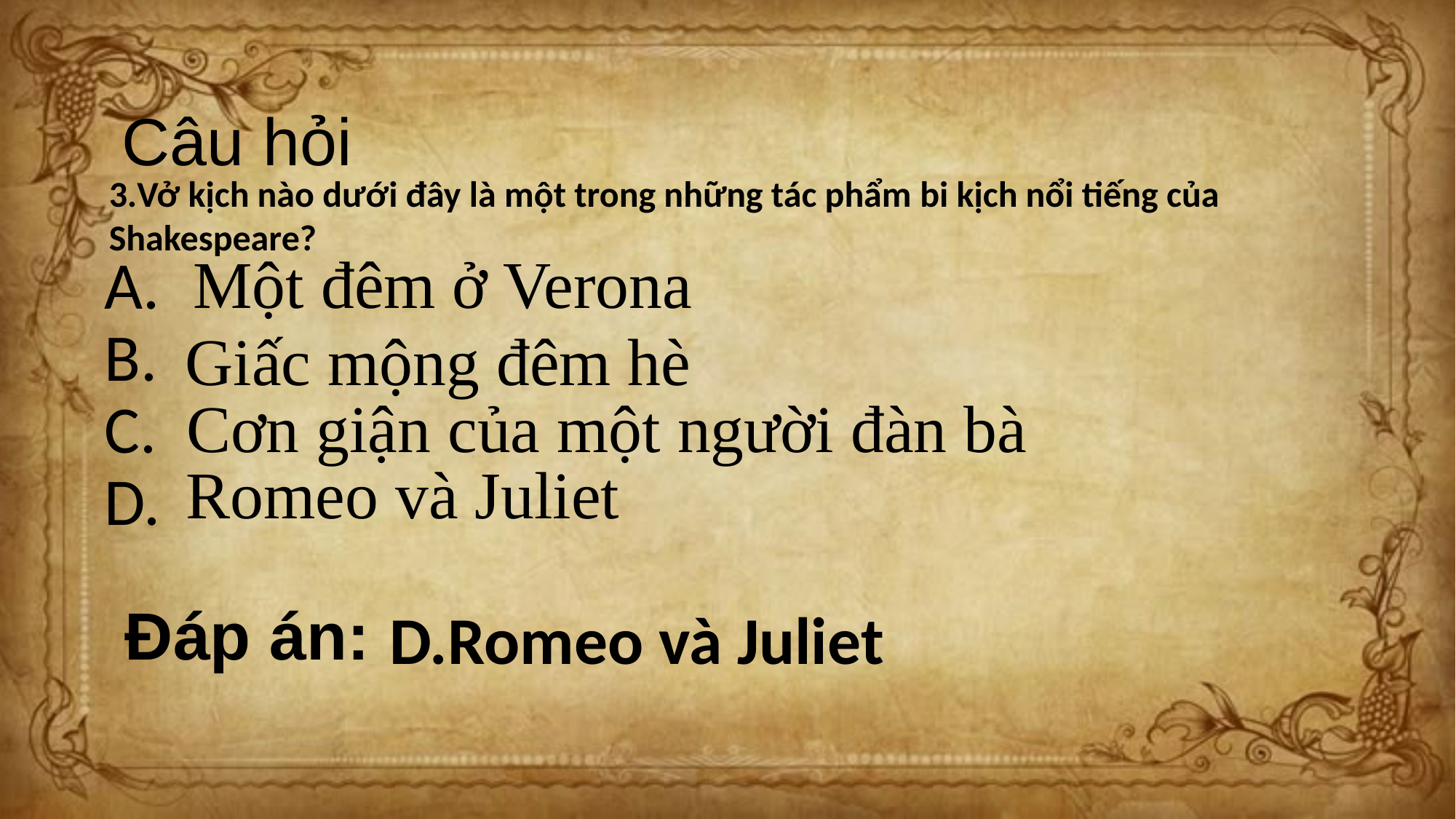

# A. B. C. D.
Câu hỏi
3.Vở kịch nào dưới đây là một trong những tác phẩm bi kịch nổi tiếng của Shakespeare?
Một đêm ở Verona
Giấc mộng đêm hè
Cơn giận của một người đàn bà
Romeo và Juliet
Đáp án:

D.Romeo và Juliet